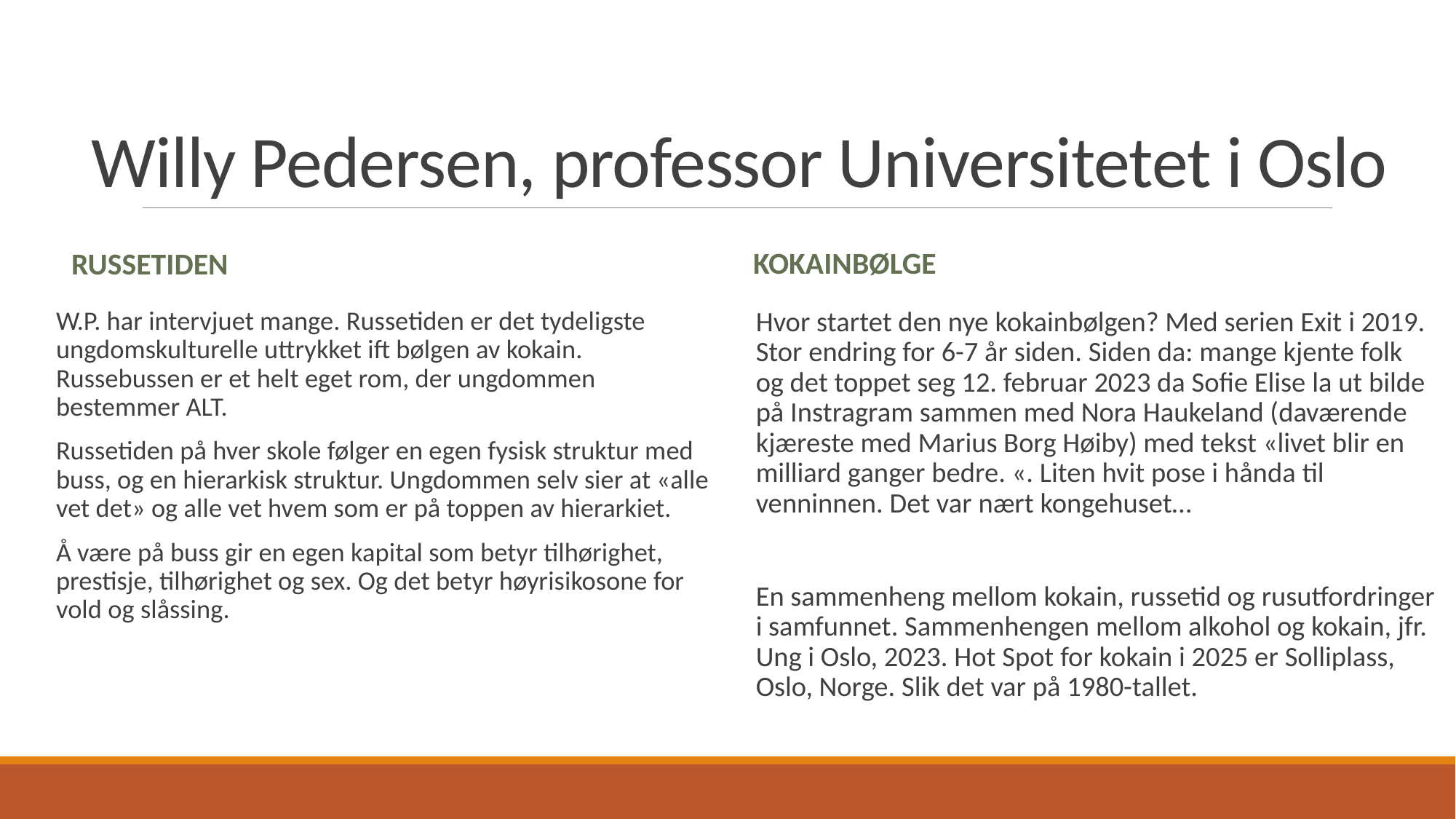

# Willy Pedersen, professor Universitetet i Oslo
Kokainbølge
RUSSETIDEN
W.P. har intervjuet mange. Russetiden er det tydeligste ungdomskulturelle uttrykket ift bølgen av kokain. Russebussen er et helt eget rom, der ungdommen bestemmer ALT.
Russetiden på hver skole følger en egen fysisk struktur med buss, og en hierarkisk struktur. Ungdommen selv sier at «alle vet det» og alle vet hvem som er på toppen av hierarkiet.
Å være på buss gir en egen kapital som betyr tilhørighet, prestisje, tilhørighet og sex. Og det betyr høyrisikosone for vold og slåssing.

Hvor startet den nye kokainbølgen? Med serien Exit i 2019. Stor endring for 6-7 år siden. Siden da: mange kjente folk og det toppet seg 12. februar 2023 da Sofie Elise la ut bilde på Instragram sammen med Nora Haukeland (daværende kjæreste med Marius Borg Høiby) med tekst «livet blir en milliard ganger bedre. «. Liten hvit pose i hånda til venninnen. Det var nært kongehuset…

En sammenheng mellom kokain, russetid og rusutfordringer i samfunnet. Sammenhengen mellom alkohol og kokain, jfr. Ung i Oslo, 2023. Hot Spot for kokain i 2025 er Solliplass, Oslo, Norge. Slik det var på 1980-tallet.